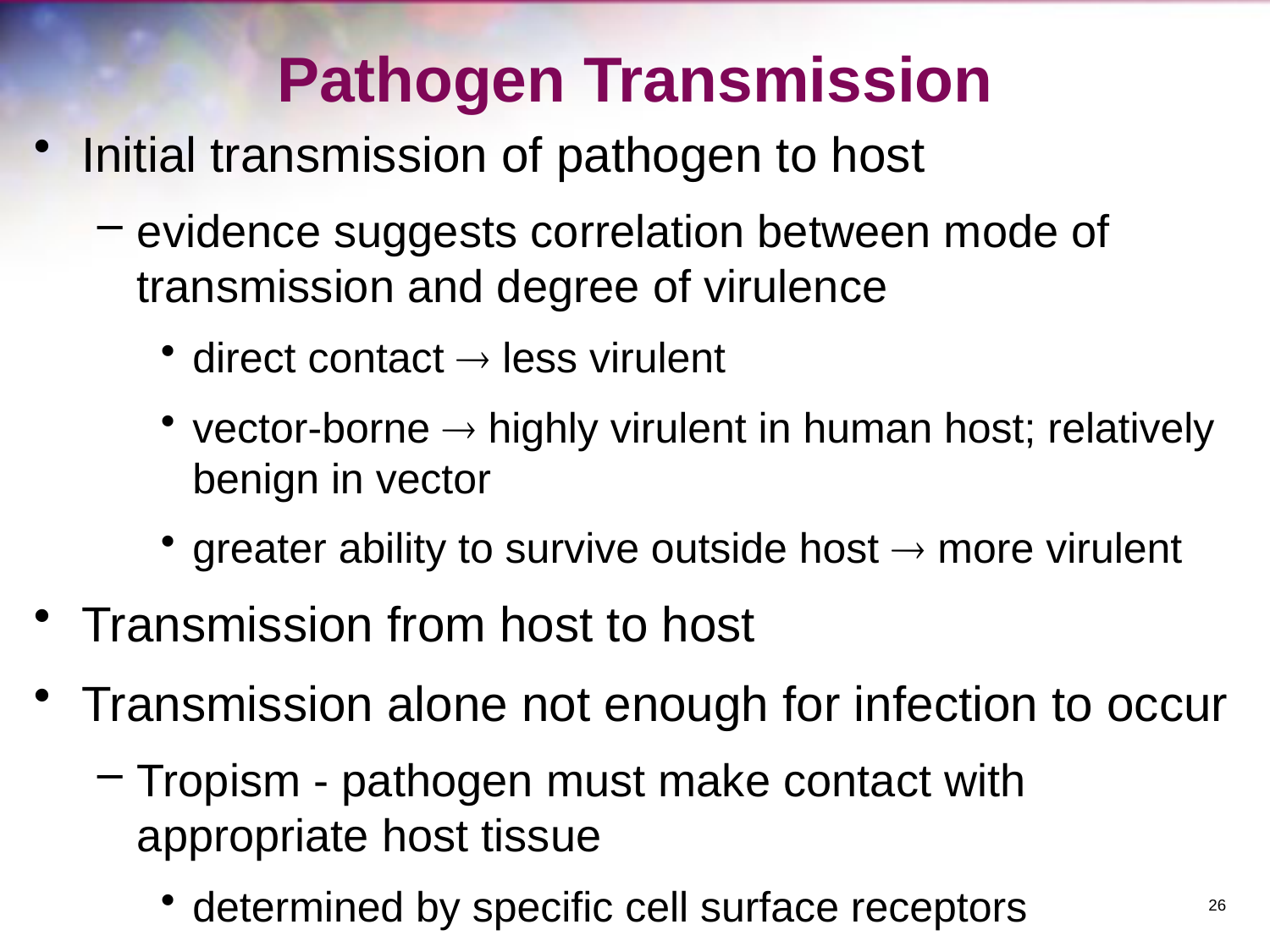

# Pathogen Transmission
Initial transmission of pathogen to host
evidence suggests correlation between mode of transmission and degree of virulence
direct contact → less virulent
vector-borne → highly virulent in human host; relatively benign in vector
greater ability to survive outside host → more virulent
Transmission from host to host
Transmission alone not enough for infection to occur
Tropism - pathogen must make contact with appropriate host tissue
determined by specific cell surface receptors

26